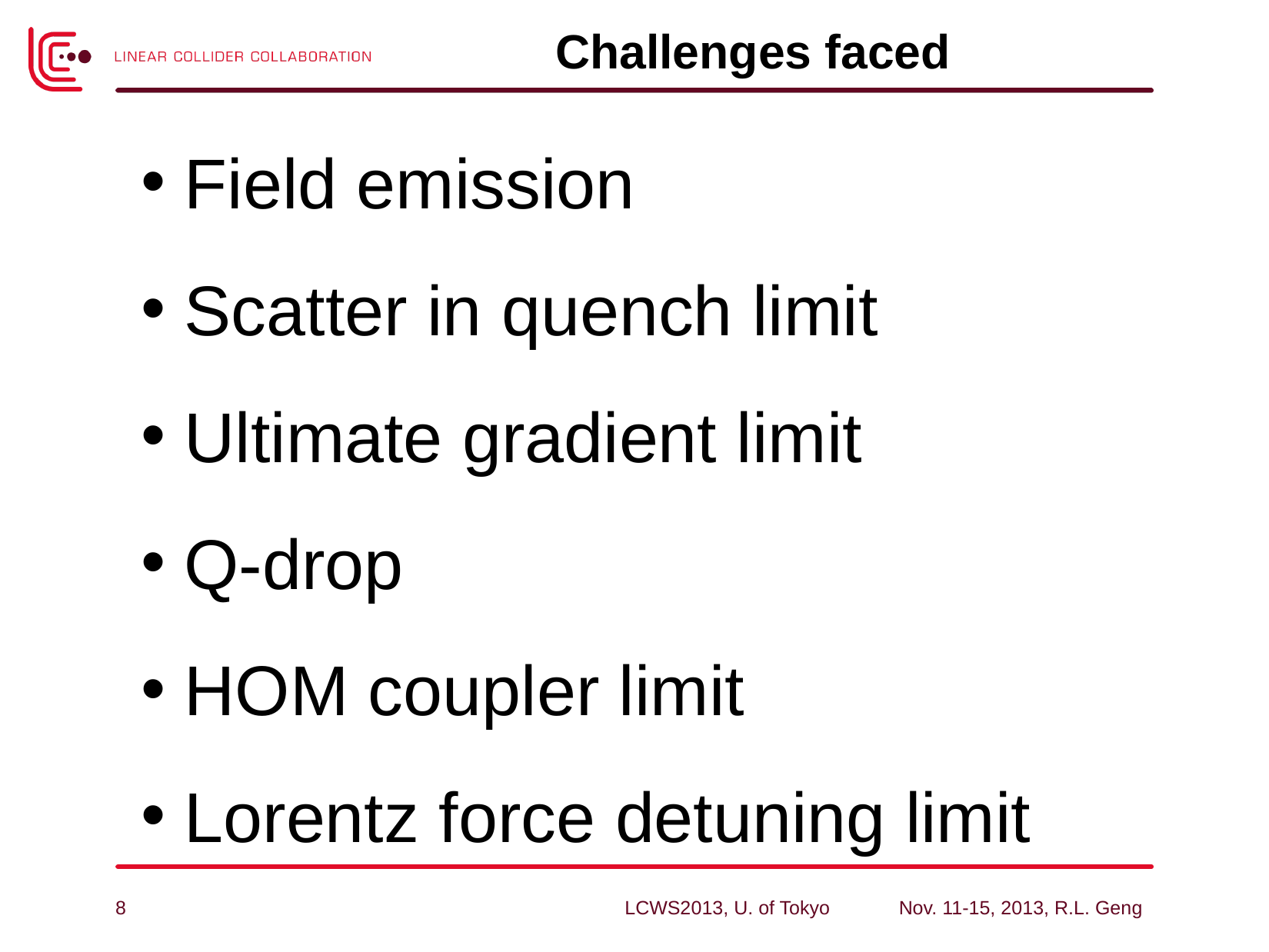

# Challenges faced
Field emission
Scatter in quench limit
Ultimate gradient limit
Q-drop
HOM coupler limit
Lorentz force detuning limit
8
LCWS2013, U. of Tokyo
Nov. 11-15, 2013, R.L. Geng